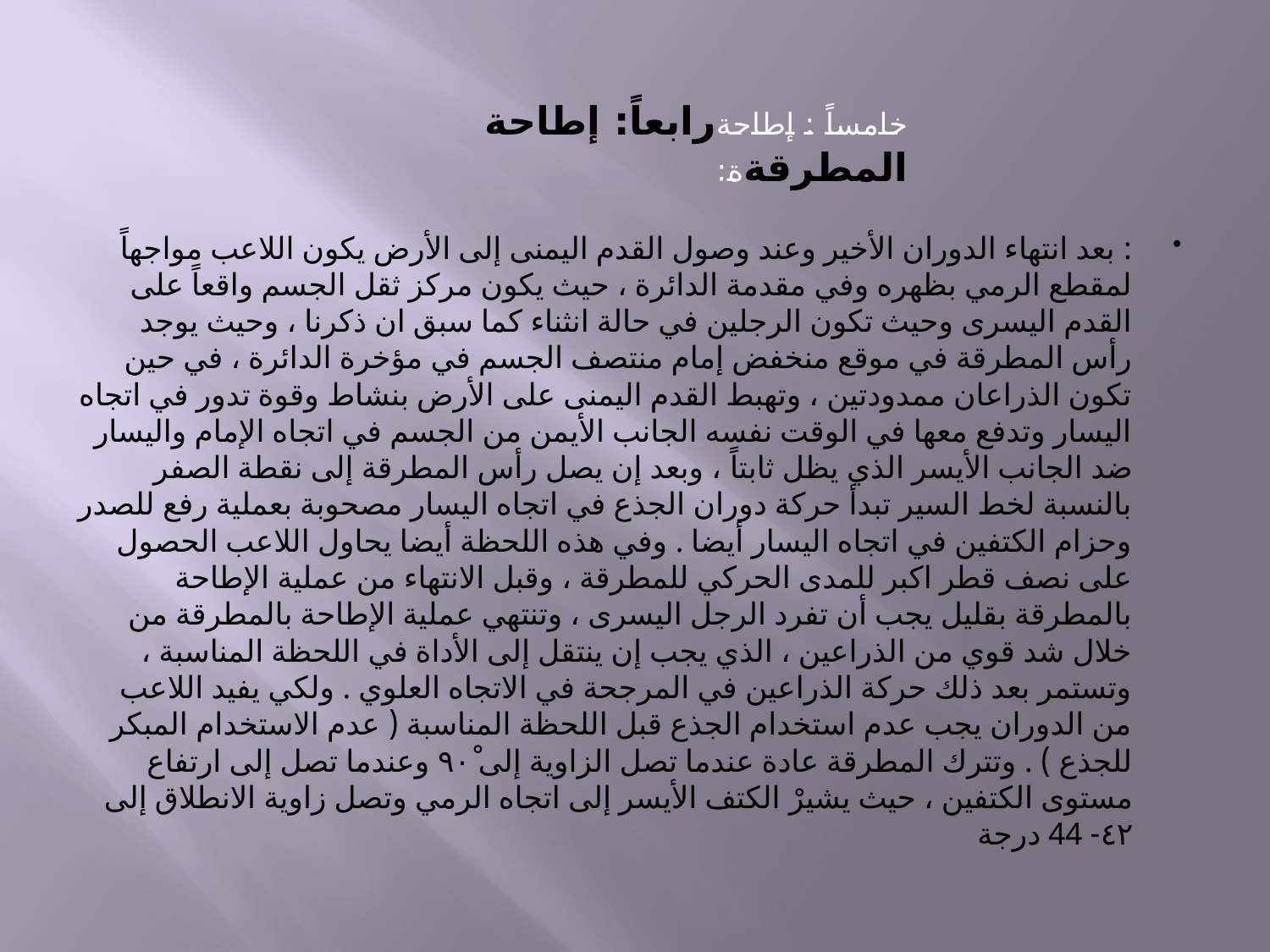

# خامساً : إطاحةرابعاً: إطاحة المطرقةة:
: بعد انتهاء الدوران الأخير وعند وصول القدم اليمنى إلى الأرض يكون اللاعب مواجهاً لمقطع الرمي بظهره وفي مقدمة الدائرة ، حيث يكون مركز ثقل الجسم واقعاً على القدم اليسرى وحيث تكون الرجلين في حالة انثناء كما سبق ان ذكرنا ، وحيث يوجد رأس المطرقة في موقع منخفض إمام منتصف الجسم في مؤخرة الدائرة ، في حين تكون الذراعان ممدودتين ، وتهبط القدم اليمنى على الأرض بنشاط وقوة تدور في اتجاه اليسار وتدفع معها في الوقت نفسه الجانب الأيمن من الجسم في اتجاه الإمام واليسار ضد الجانب الأيسر الذي يظل ثابتاً ، وبعد إن يصل رأس المطرقة إلى نقطة الصفر بالنسبة لخط السير تبدأ حركة دوران الجذع في اتجاه اليسار مصحوبة بعملية رفع للصدر وحزام الكتفين في اتجاه اليسار أيضا . وفي هذه اللحظة أيضا يحاول اللاعب الحصول على نصف قطر اكبر للمدى الحركي للمطرقة ، وقبل الانتهاء من عملية الإطاحة بالمطرقة بقليل يجب أن تفرد الرجل اليسرى ، وتنتهي عملية الإطاحة بالمطرقة من خلال شد قوي من الذراعين ، الذي يجب إن ينتقل إلى الأداة في اللحظة المناسبة ، وتستمر بعد ذلك حركة الذراعين في المرجحة في الاتجاه العلوي . ولكي يفيد اللاعب من الدوران يجب عدم استخدام الجذع قبل اللحظة المناسبة ( عدم الاستخدام المبكر للجذع ) . وتترك المطرقة عادة عندما تصل الزاوية إلى ٩٠ْ وعندما تصل إلى ارتفاع مستوى الكتفين ، حيث يشيرْ الكتف الأيسر إلى اتجاه الرمي وتصل زاوية الانطلاق إلى ٤٢- 44 درجة